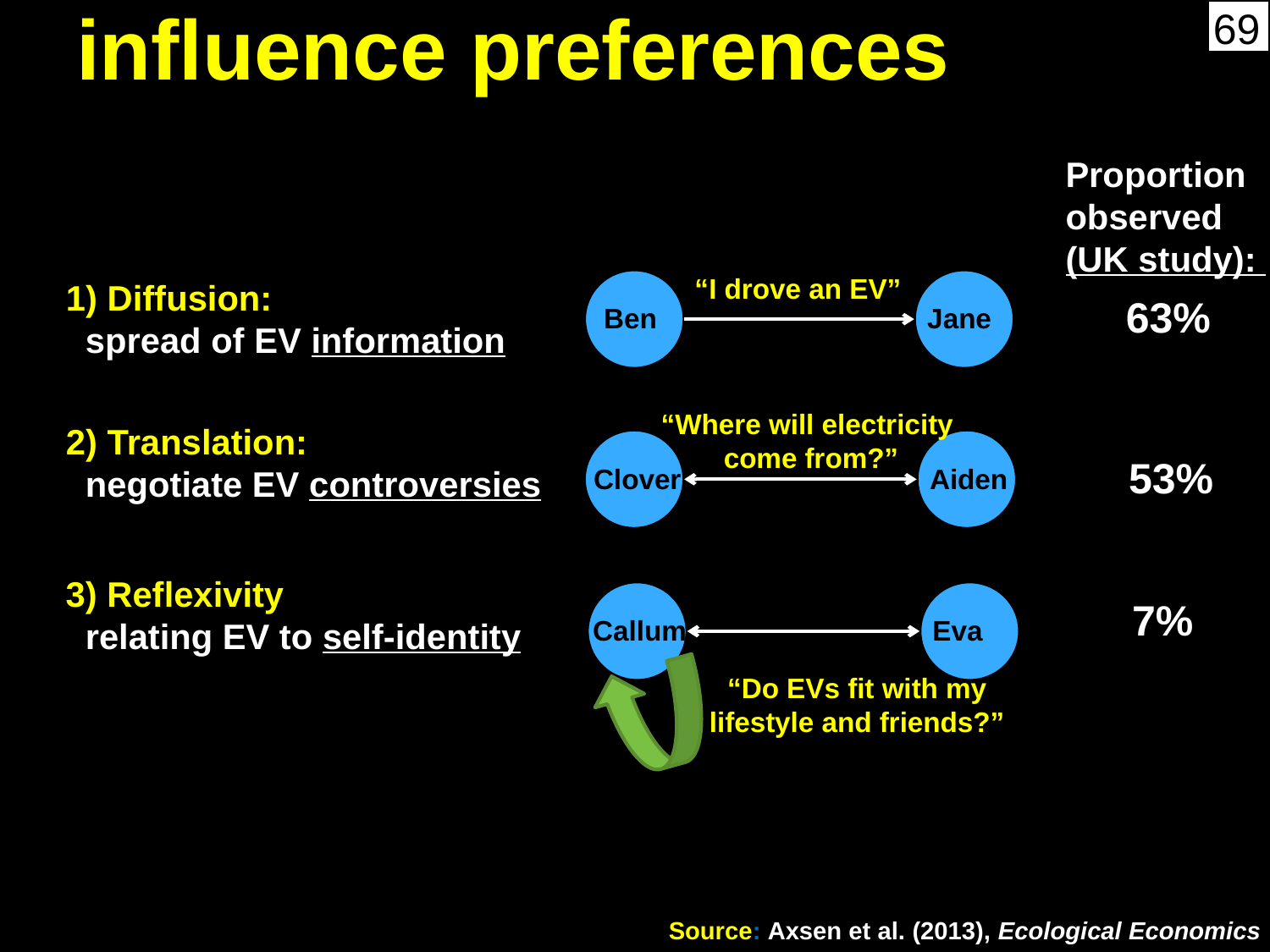

3 ways for social interactions to
influence preferences
Proportion
observed
(UK study):
“I drove an EV”
1) Diffusion:
  spread of EV information

63%
Ben
Jane
“Where will electricity
come from?”
2) Translation:
  negotiate EV controversies

53%
Clover
Aiden
3) Reflexivity
  relating EV to self-identity

7%
Callum
Eva
“Do EVs fit with my
lifestyle and friends?”

Source: Axsen et al. (2013), Ecological Economics